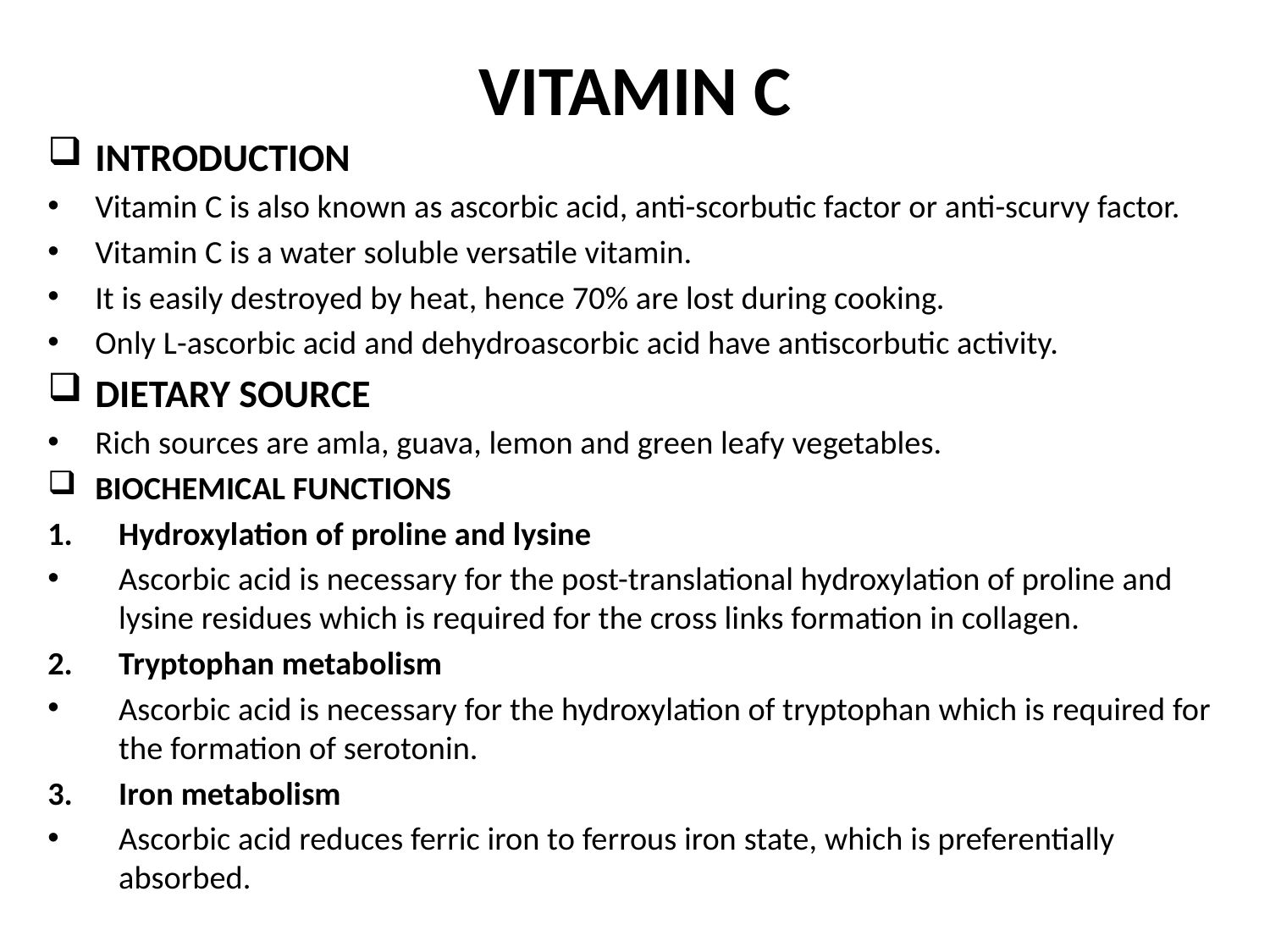

# VITAMIN C
INTRODUCTION
Vitamin C is also known as ascorbic acid, anti-scorbutic factor or anti-scurvy factor.
Vitamin C is a water soluble versatile vitamin.
It is easily destroyed by heat, hence 70% are lost during cooking.
Only L-ascorbic acid and dehydroascorbic acid have antiscorbutic activity.
DIETARY SOURCE
Rich sources are amla, guava, lemon and green leafy vegetables.
BIOCHEMICAL FUNCTIONS
Hydroxylation of proline and lysine
Ascorbic acid is necessary for the post-translational hydroxylation of proline and lysine residues which is required for the cross links formation in collagen.
2.	Tryptophan metabolism
Ascorbic acid is necessary for the hydroxylation of tryptophan which is required for the formation of serotonin.
Iron metabolism
Ascorbic acid reduces ferric iron to ferrous iron state, which is preferentially absorbed.